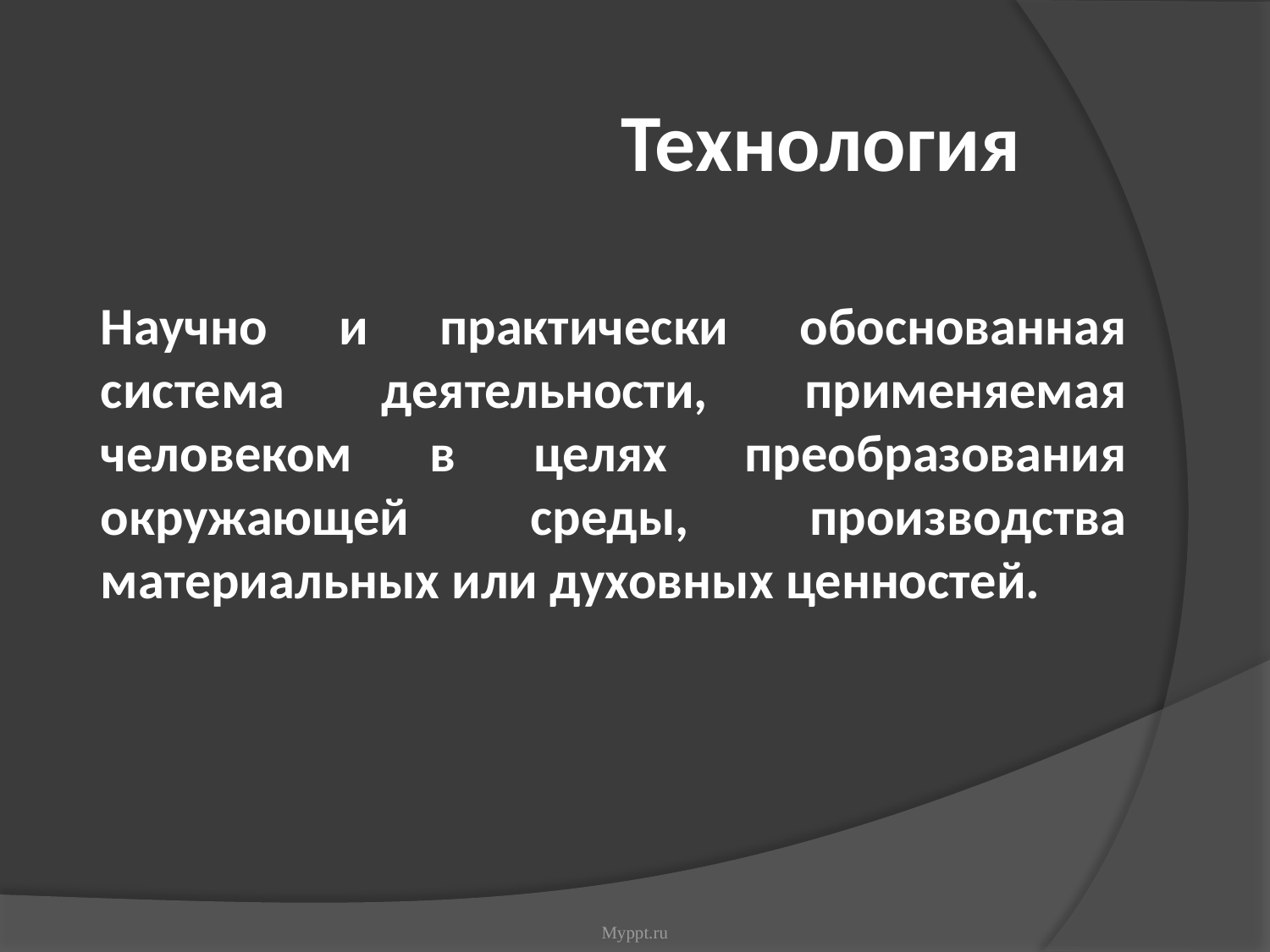

Технология
	Научно и практически обоснованная система деятельности, применяемая человеком в целях преобразования окружающей среды, производства материальных или духовных ценностей.
Myppt.ru